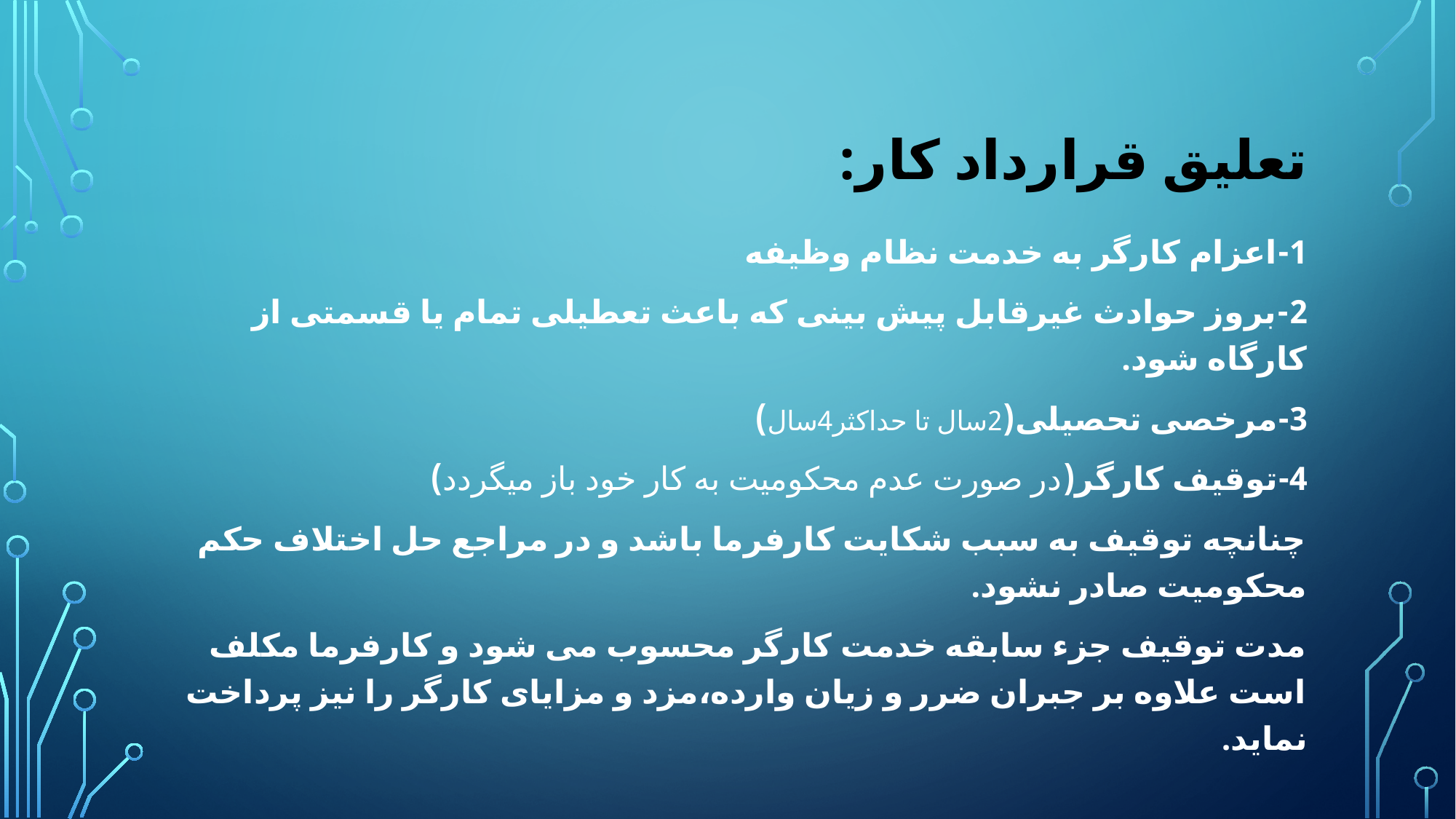

# تعلیق قرارداد کار:
1-اعزام کارگر به خدمت نظام وظیفه
2-بروز حوادث غیرقابل پیش بینی که باعث تعطیلی تمام یا قسمتی از کارگاه شود.
3-مرخصی تحصیلی(2سال تا حداکثر4سال)
4-توقیف کارگر(در صورت عدم محکومیت به کار خود باز میگردد)
چنانچه توقیف به سبب شکایت کارفرما باشد و در مراجع حل اختلاف حکم محکومیت صادر نشود.
مدت توقیف جزء سابقه خدمت کارگر محسوب می شود و کارفرما مکلف است علاوه بر جبران ضرر و زیان وارده،مزد و مزایای کارگر را نیز پرداخت نماید.